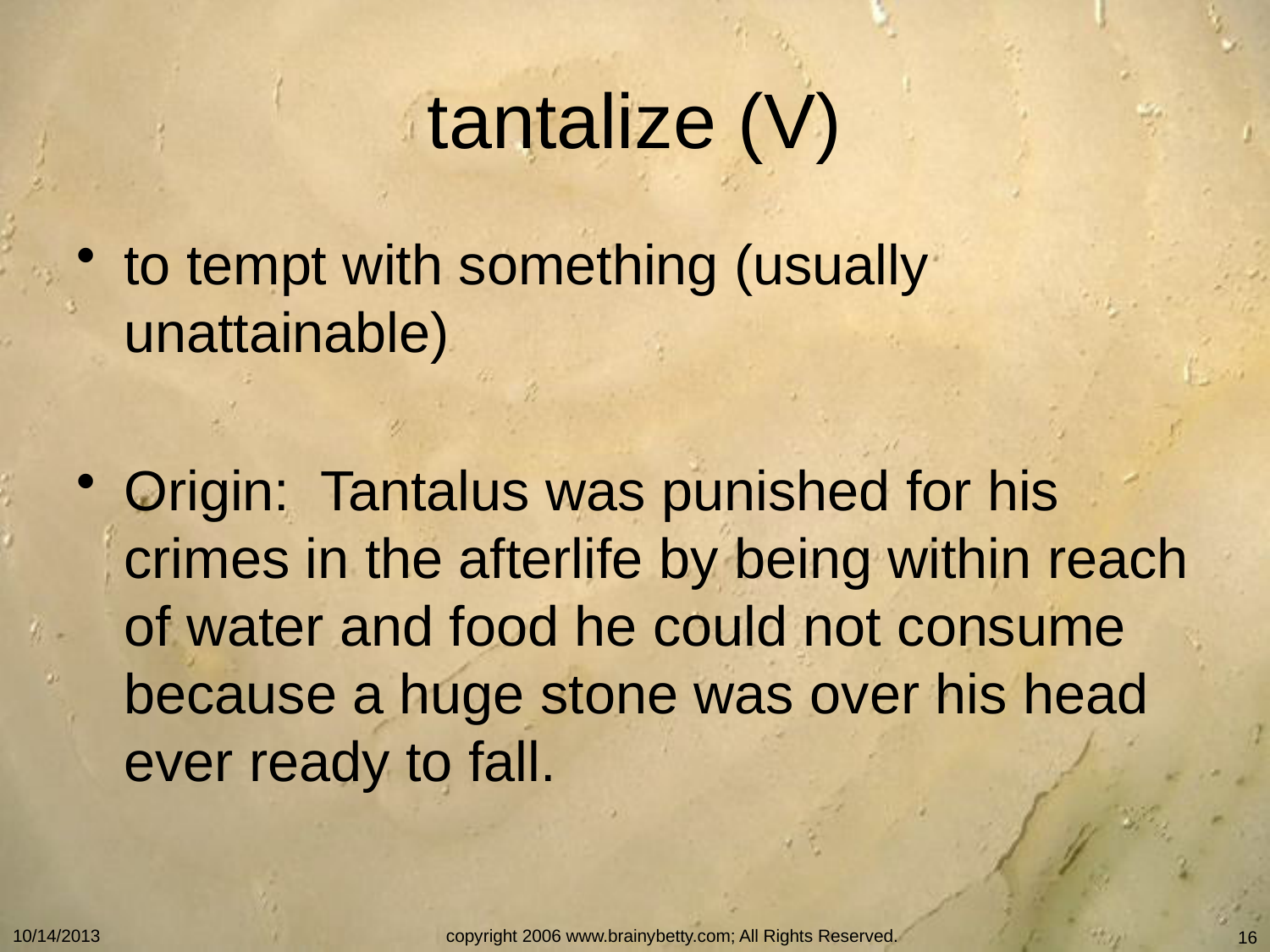

# tantalize (V)
to tempt with something (usually unattainable)

Origin:  Tantalus was punished for his crimes in the afterlife by being within reach of water and food he could not consume because a huge stone was over his head ever ready to fall.
10/14/2013
copyright 2006 www.brainybetty.com; All Rights Reserved.
16